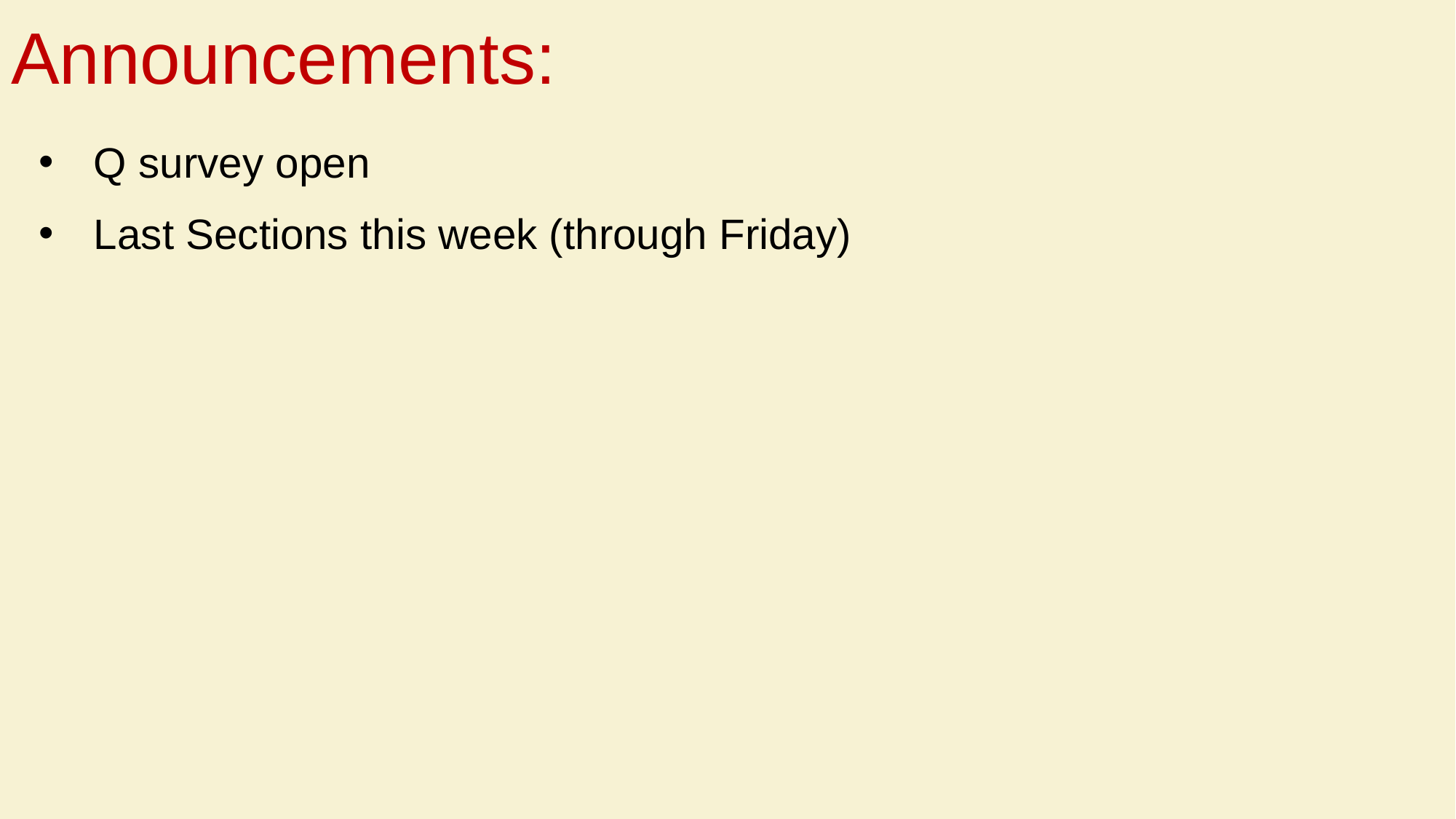

# Announcements:
Q survey open
Last Sections this week (through Friday)